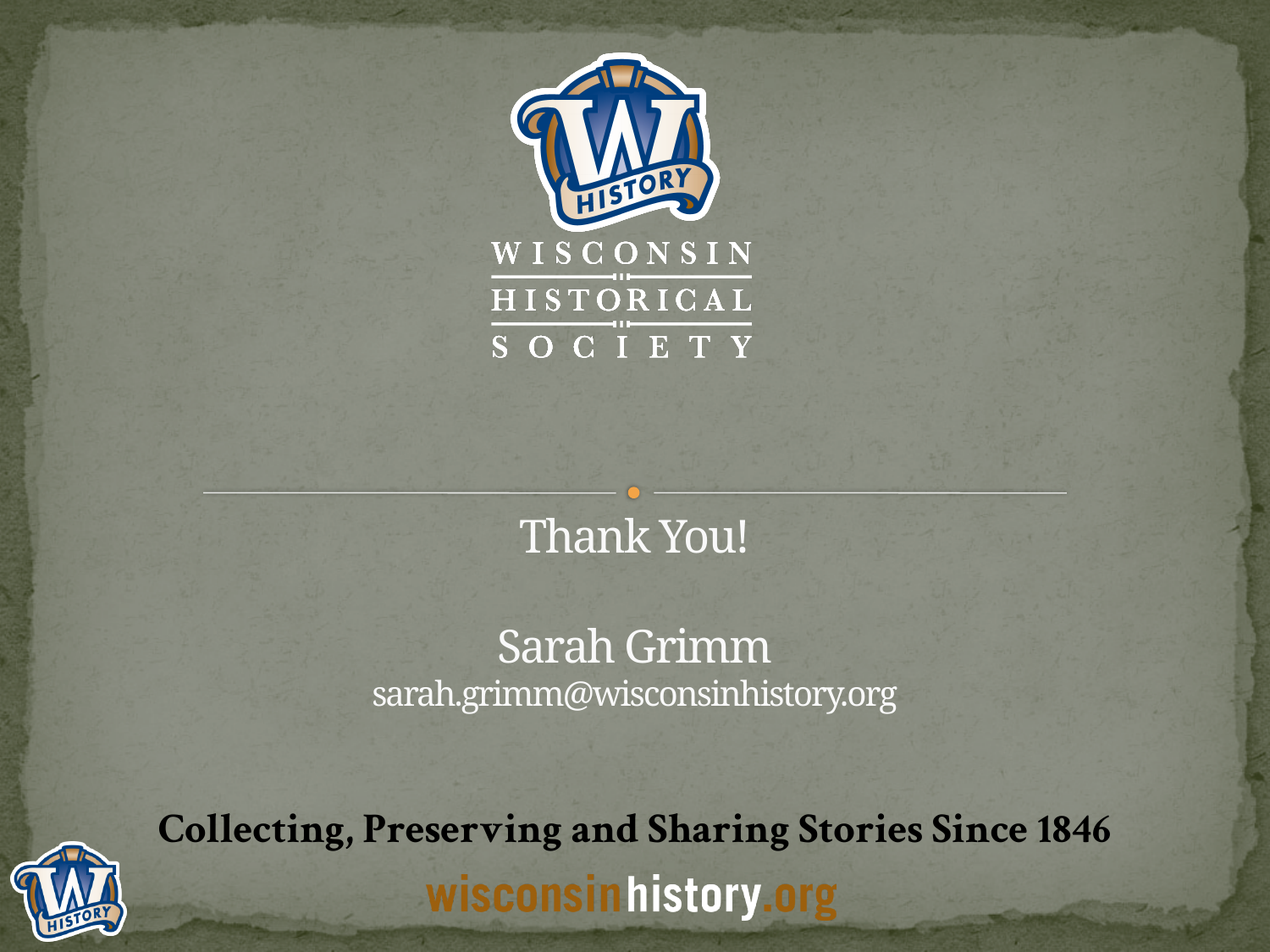

# Thank You! Sarah Grimm sarah.grimm@wisconsinhistory.org
Collecting, Preserving and Sharing Stories Since 1846